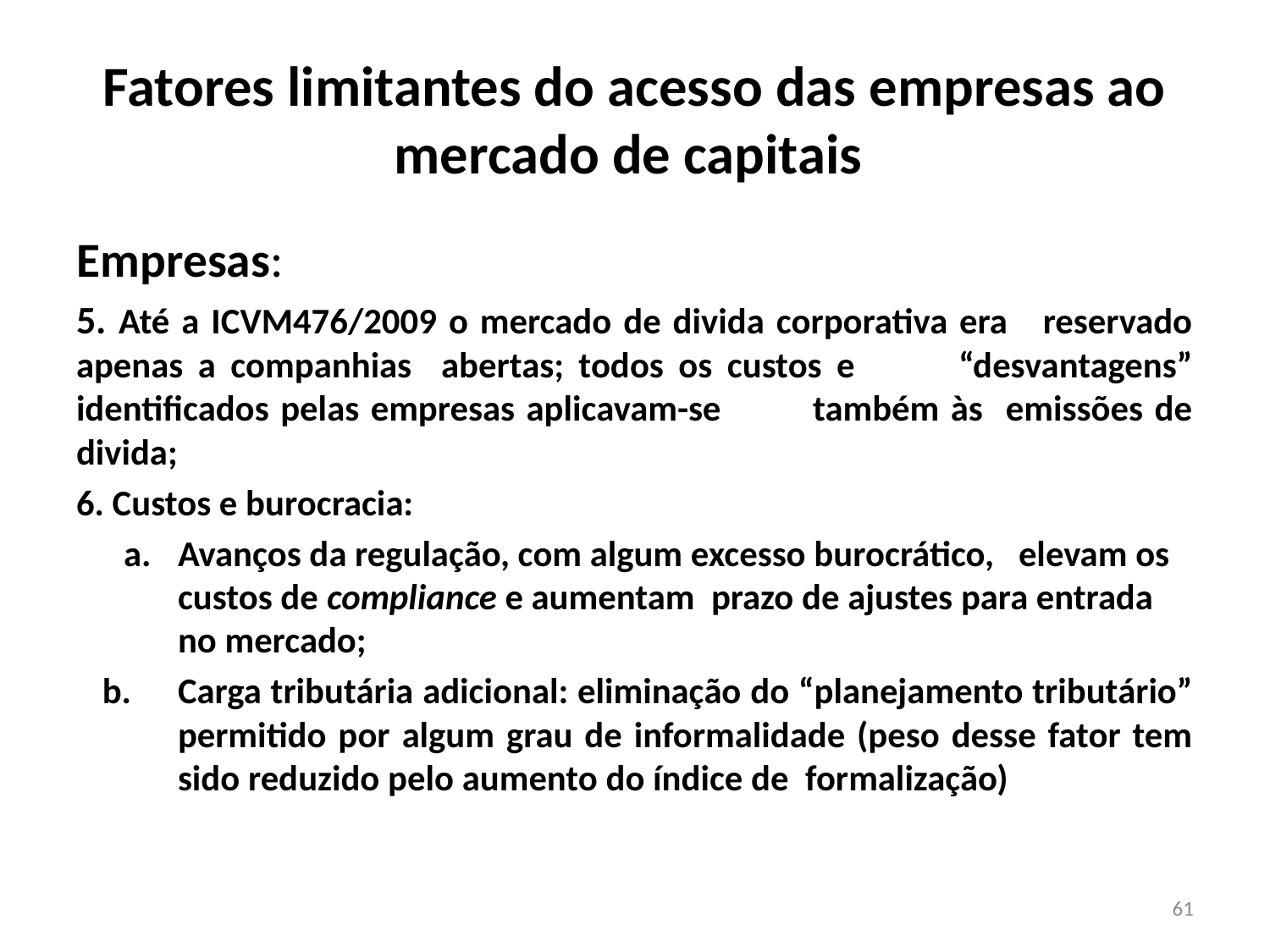

# Fatores limitantes do acesso das empresas ao mercado de capitais
Empresas:
5. Até a ICVM476/2009 o mercado de divida corporativa era   reservado apenas a companhias  abertas; todos os custos e       “desvantagens” identificados pelas empresas aplicavam-se        também às  emissões de divida;
6. Custos e burocracia:
Avanços da regulação, com algum excesso burocrático,   elevam os custos de compliance e aumentam  prazo de ajustes para entrada no mercado;
Carga tributária adicional: eliminação do “planejamento tributário” permitido por algum grau de informalidade (peso desse fator tem sido reduzido pelo aumento do índice de  formalização)
61